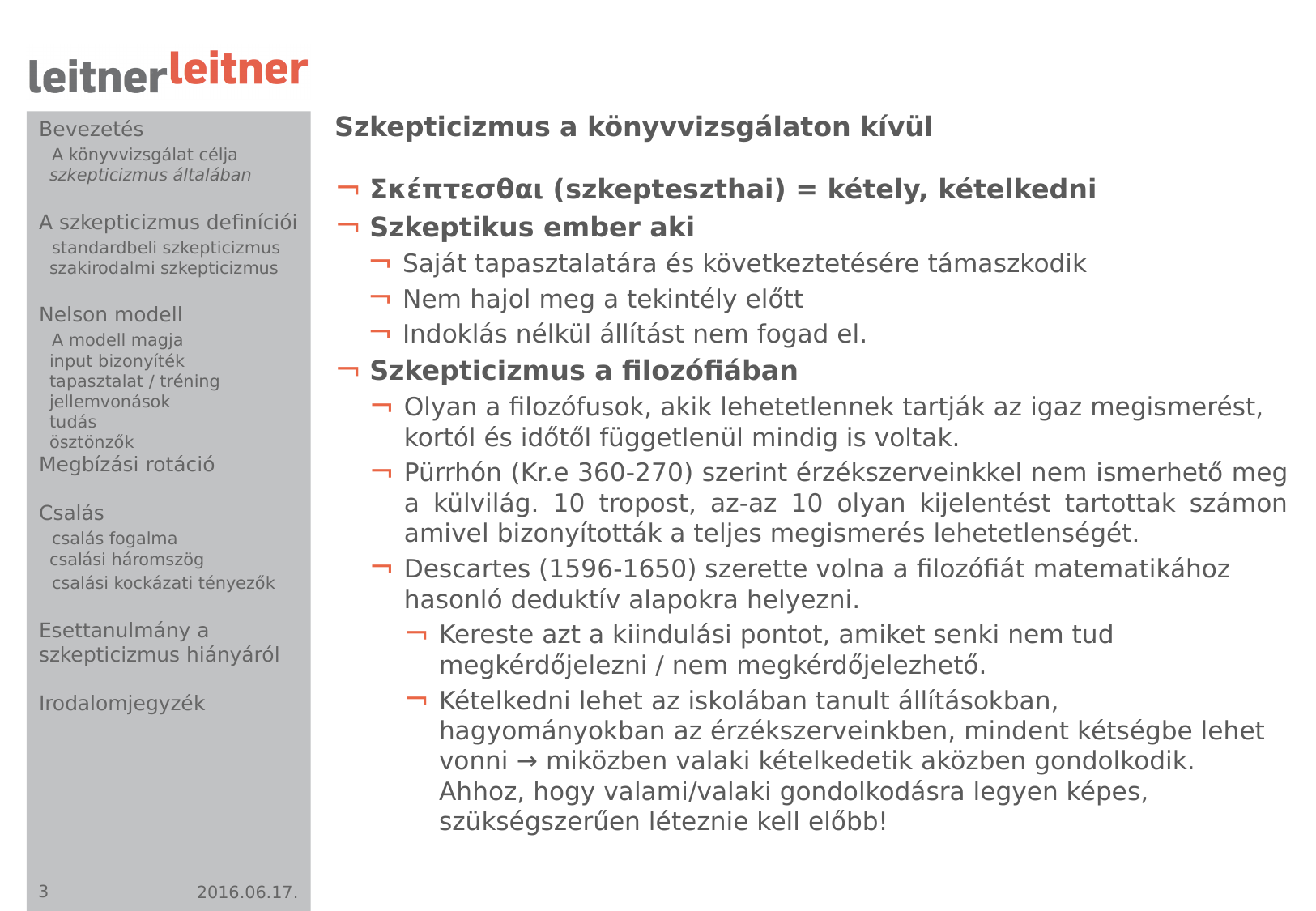

# Szkepticizmus a könyvvizsgálaton kívül
Bevezetés
  A könyvvizsgálat célja
  szkepticizmus általában

A szkepticizmus definíciói
  standardbeli szkepticizmus
  szakirodalmi szkepticizmus

Nelson modell
  A modell magja
  input bizonyíték
  tapasztalat / tréning
  jellemvonások
  tudás
  ösztönzők
Megbízási rotáció

Csalás
  csalás fogalma
  csalási háromszög
  csalási kockázati tényezők

Esettanulmány a szkepticizmus hiányáról

Irodalomjegyzék

Σκέπτεσθαι (szkepteszthai) = kétely, kételkedni
Szkeptikus ember aki
Saját tapasztalatára és következtetésére támaszkodik
Nem hajol meg a tekintély előtt
Indoklás nélkül állítást nem fogad el.
Szkepticizmus a filozófiában
Olyan a filozófusok, akik lehetetlennek tartják az igaz megismerést, kortól és időtől függetlenül mindig is voltak.
Pürrhón (Kr.e 360-270) szerint érzékszerveinkkel nem ismerhető meg a külvilág. 10 tropost, az-az 10 olyan kijelentést tartottak számon amivel bizonyították a teljes megismerés lehetetlenségét.
Descartes (1596-1650) szerette volna a filozófiát matematikához hasonló deduktív alapokra helyezni.
Kereste azt a kiindulási pontot, amiket senki nem tud megkérdőjelezni / nem megkérdőjelezhető.
Kételkedni lehet az iskolában tanult állításokban, hagyományokban az érzékszerveinkben, mindent kétségbe lehet vonni → miközben valaki kételkedetik aközben gondolkodik. Ahhoz, hogy valami/valaki gondolkodásra legyen képes, szükségszerűen léteznie kell előbb!